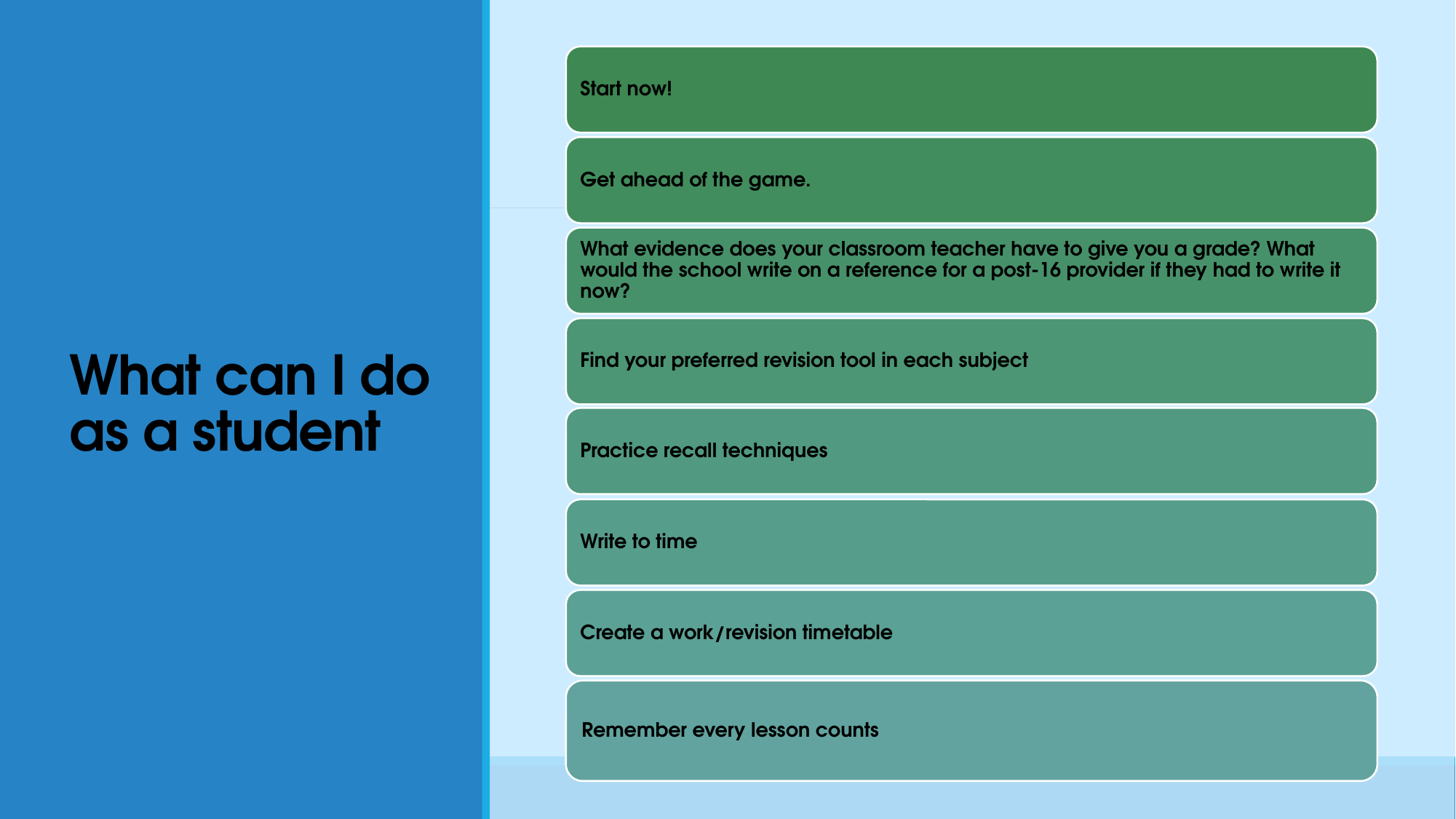

Start now!
Get ahead of the game.
What evidence does your classroom teacher have to give you a grade? What would the school write on a reference for a post-16 provider if they had to write it now?
Find your preferred revision tool in each subject
Practice recall techniques
Write to time
Create a work/revision timetable
Remember every lesson counts
What can I do as a student